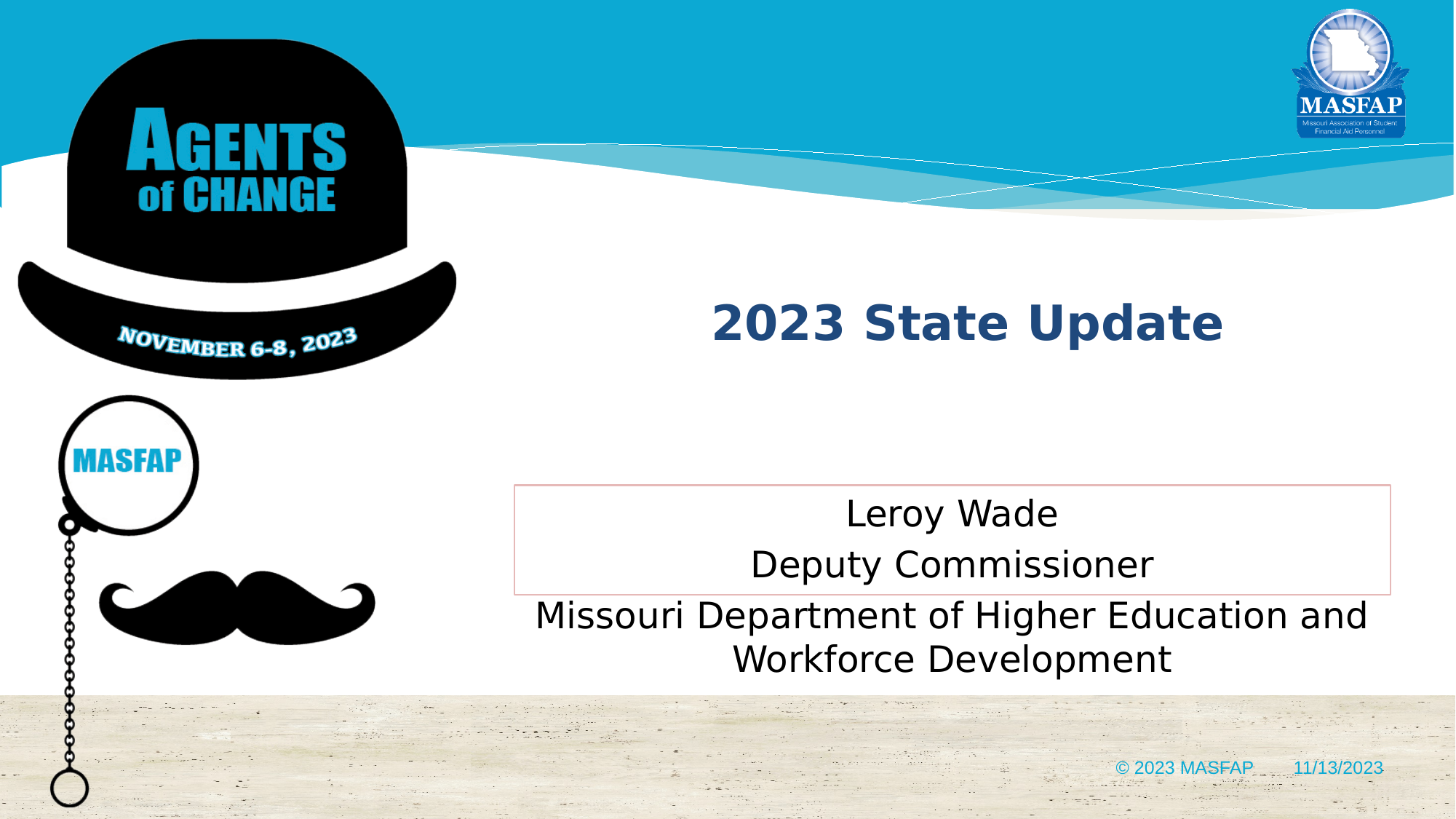

# 2023 State Update
Leroy Wade
Deputy Commissioner
Missouri Department of Higher Education and Workforce Development
© 2023 MASFAP
11/13/2023